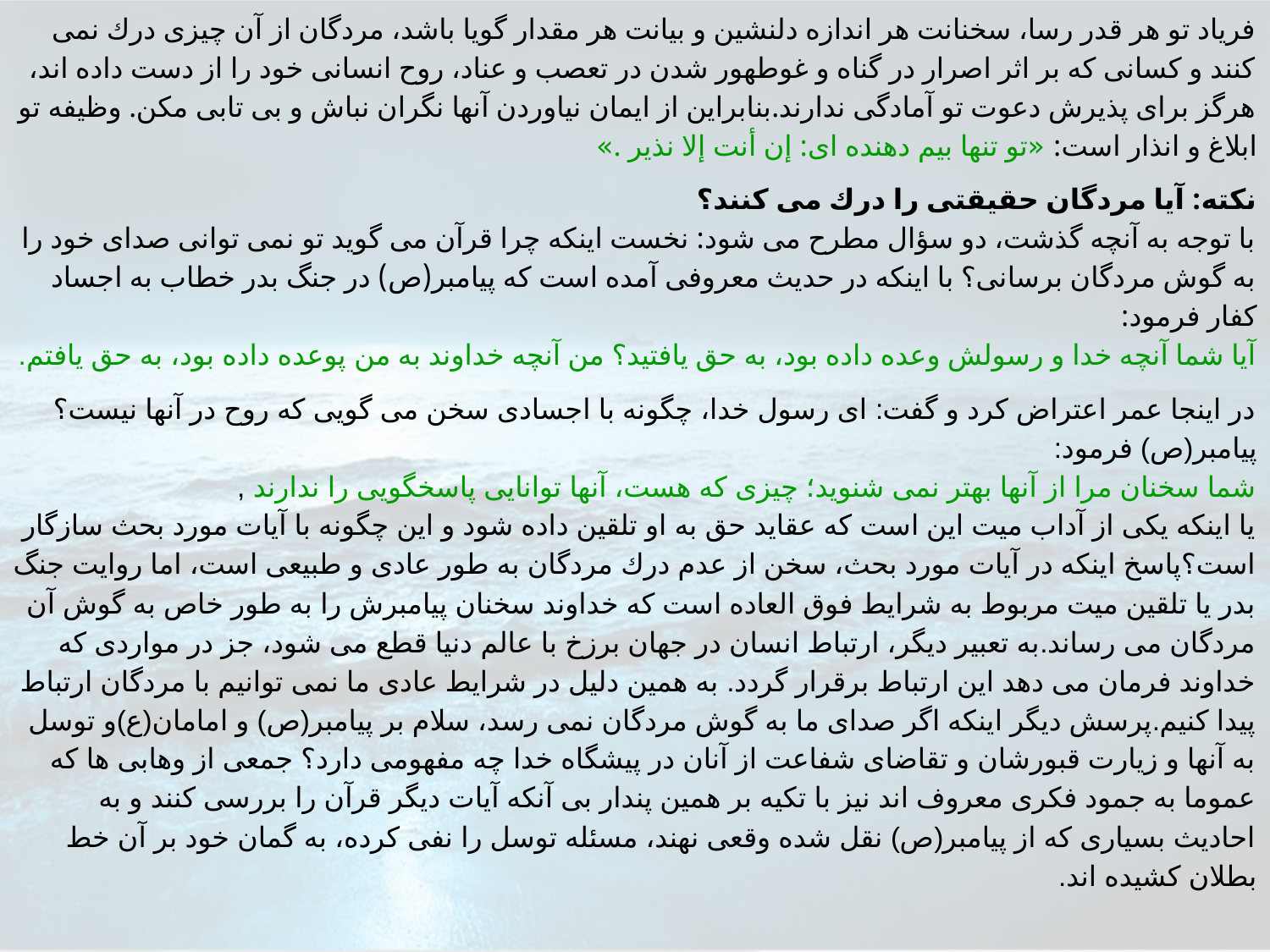

فرياد تو هر قدر رسا، سخنانت هر اندازه دلنشين و بيانت هر مقدار گويا باشد، مردگان از آن چيزى درك نمى كنند و كسانى كه بر اثر اصرار در گناه و غوطهور شدن در تعصب و عناد، روح انسانى خود را از دست داده اند، هرگز براى پذيرش دعوت تو آمادگى ندارند.بنابراين از ايمان نياوردن آنها نگران نباش و بى تابى مكن. وظيفه تو ابلاغ و انذار است: «تو تنها بيم دهنده اى: إن أنت إلا نذير .»
نكته: آيا مردگان حقيقتى را درك مى كنند؟
با توجه به آنچه گذشت، دو سؤال مطرح مى شود: نخست اينكه چرا قرآن مى گويد تو نمى توانى صداى خود را به گوش مردگان برسانى؟ با اينكه در حديث معروفى آمده است كه پيامبر(ص) در جنگ بدر خطاب به اجساد كفار فرمود:
آيا شما آنچه خدا و رسولش وعده داده بود، به حق يافتيد؟ من آنچه خداوند به من پوعده داده بود، به حق يافتم.
در اينجا عمر اعتراض كرد و گفت: اى رسول خدا، چگونه با اجسادى سخن مى گويى كه روح در آنها نيست؟ پيامبر(ص) فرمود:
شما سخنان مرا از آنها بهتر نمى شنويد؛ چيزى كه هست، آنها توانايى پاسخگويى را ندارند ,
يا اينكه يكى از آداب ميت اين است كه عقايد حق به او تلقين داده شود و اين چگونه با آيات مورد بحث سازگار است؟پاسخ اينكه در آيات مورد بحث، سخن از عدم درك مردگان به طور عادى و طبيعى است، اما روايت جنگ بدر يا تلقين ميت مربوط به شرايط فوق العاده است كه خداوند سخنان پيامبرش را به طور خاص به گوش آن مردگان مى رساند.به تعبير ديگر، ارتباط انسان در جهان برزخ با عالم دنيا قطع مى شود، جز در مواردى كه خداوند فرمان مى دهد اين ارتباط برقرار گردد. به همين دليل در شرايط عادى ما نمى توانيم با مردگان ارتباط پيدا كنيم.پرسش ديگر اينكه اگر صداى ما به گوش مردگان نمى رسد، سلام بر پيامبر(ص) و امامان(ع)و توسل به آنها و زيارت قبورشان و تقاضاى شفاعت از آنان در پيشگاه خدا چه مفهومى دارد؟ جمعى از وهابى ها كه عموما به جمود فكرى معروف اند نيز با تكيه بر همين پندار بى آنكه آيات ديگر قرآن را بررسى كنند و به احاديث بسيارى كه از پيامبر(ص) نقل شده وقعى نهند، مسئله توسل را نفى كرده، به گمان خود بر آن خط بطلان كشيده اند.